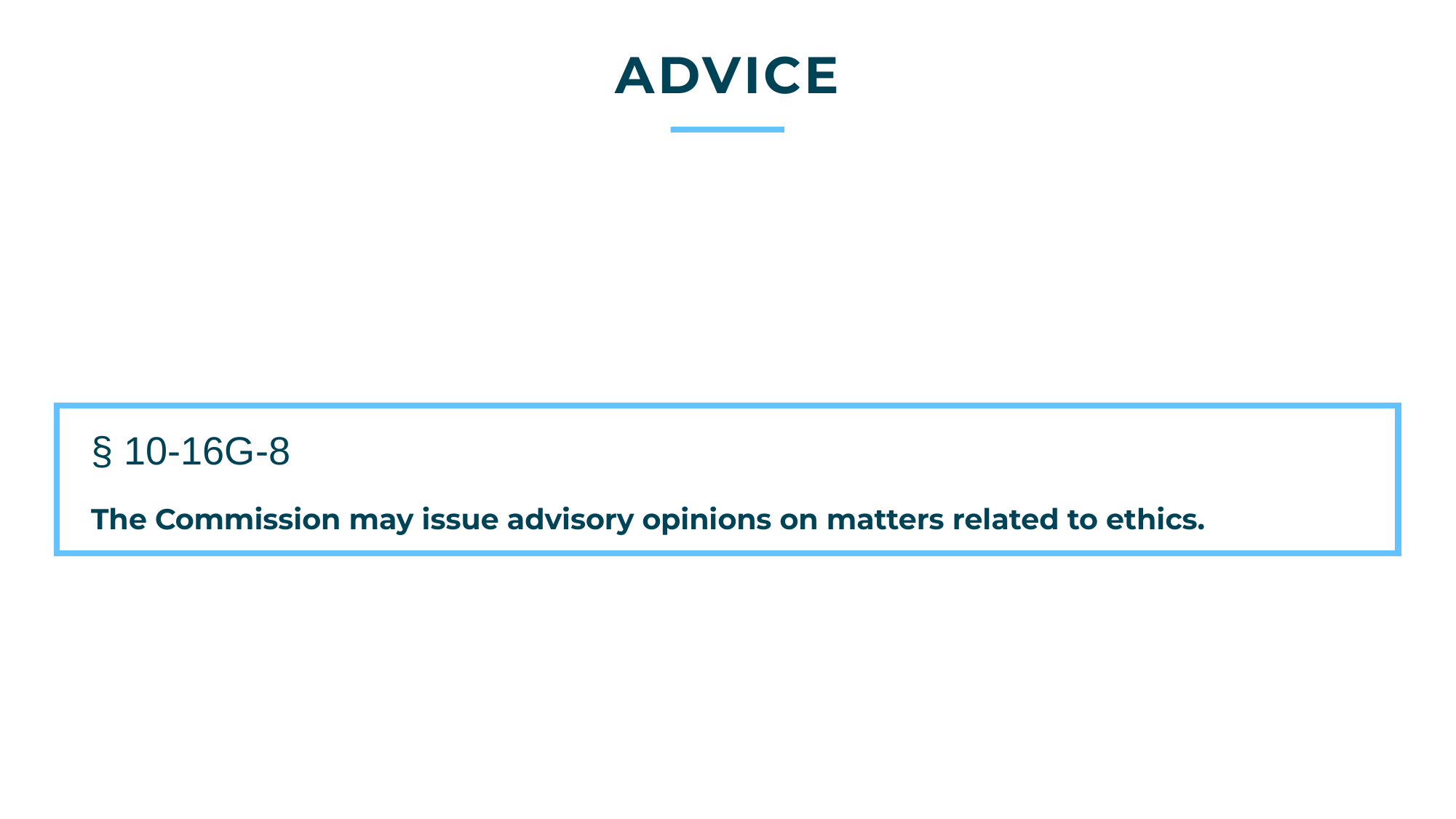

ADVICE

§ 10-16G-8
The Commission may issue advisory opinions on matters related to ethics.  ​